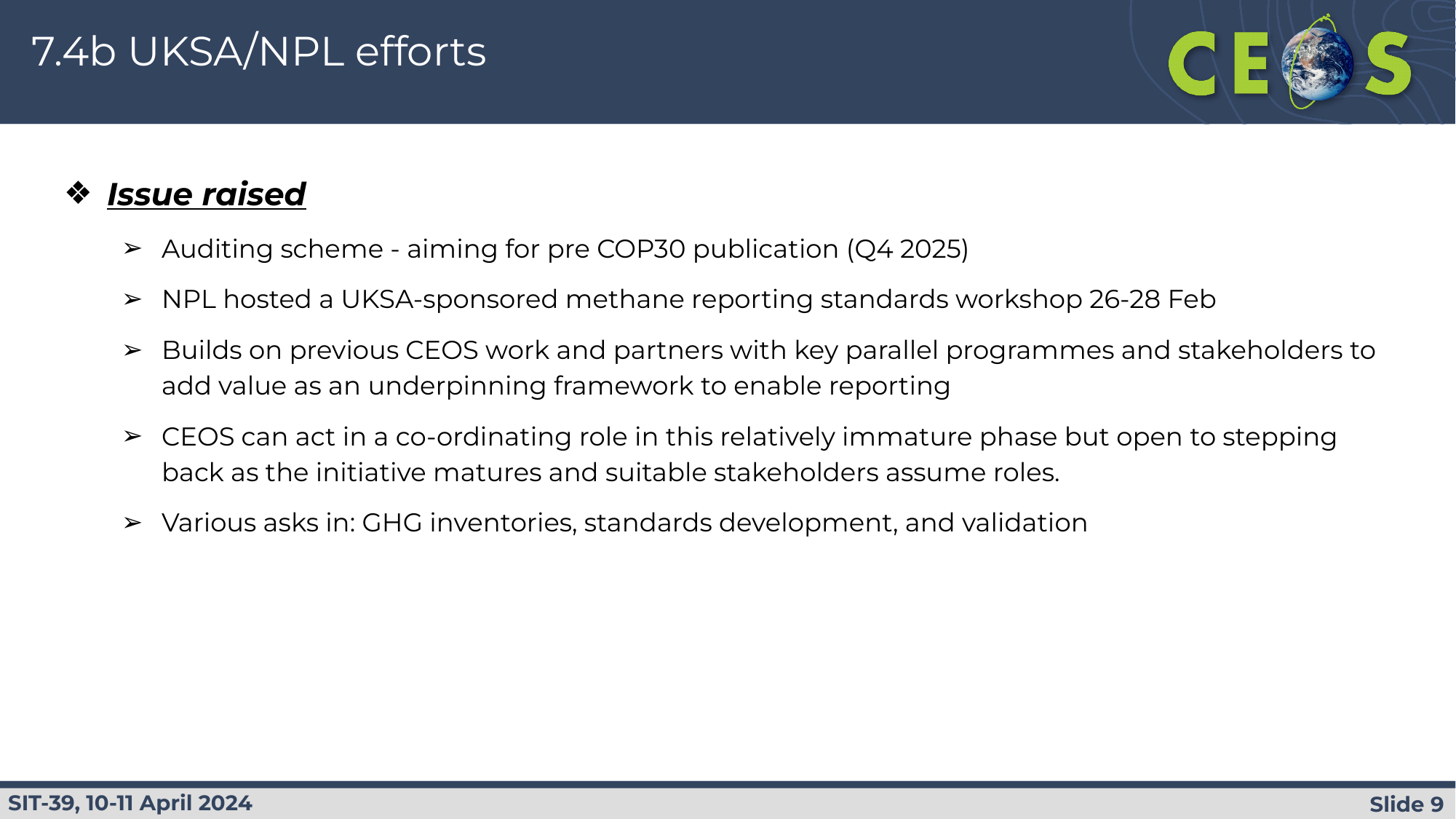

# 7.4b UKSA/NPL efforts
Issue raised
Auditing scheme - aiming for pre COP30 publication (Q4 2025)
NPL hosted a UKSA-sponsored methane reporting standards workshop 26-28 Feb
Builds on previous CEOS work and partners with key parallel programmes and stakeholders to add value as an underpinning framework to enable reporting
CEOS can act in a co-ordinating role in this relatively immature phase but open to stepping back as the initiative matures and suitable stakeholders assume roles.
Various asks in: GHG inventories, standards development, and validation